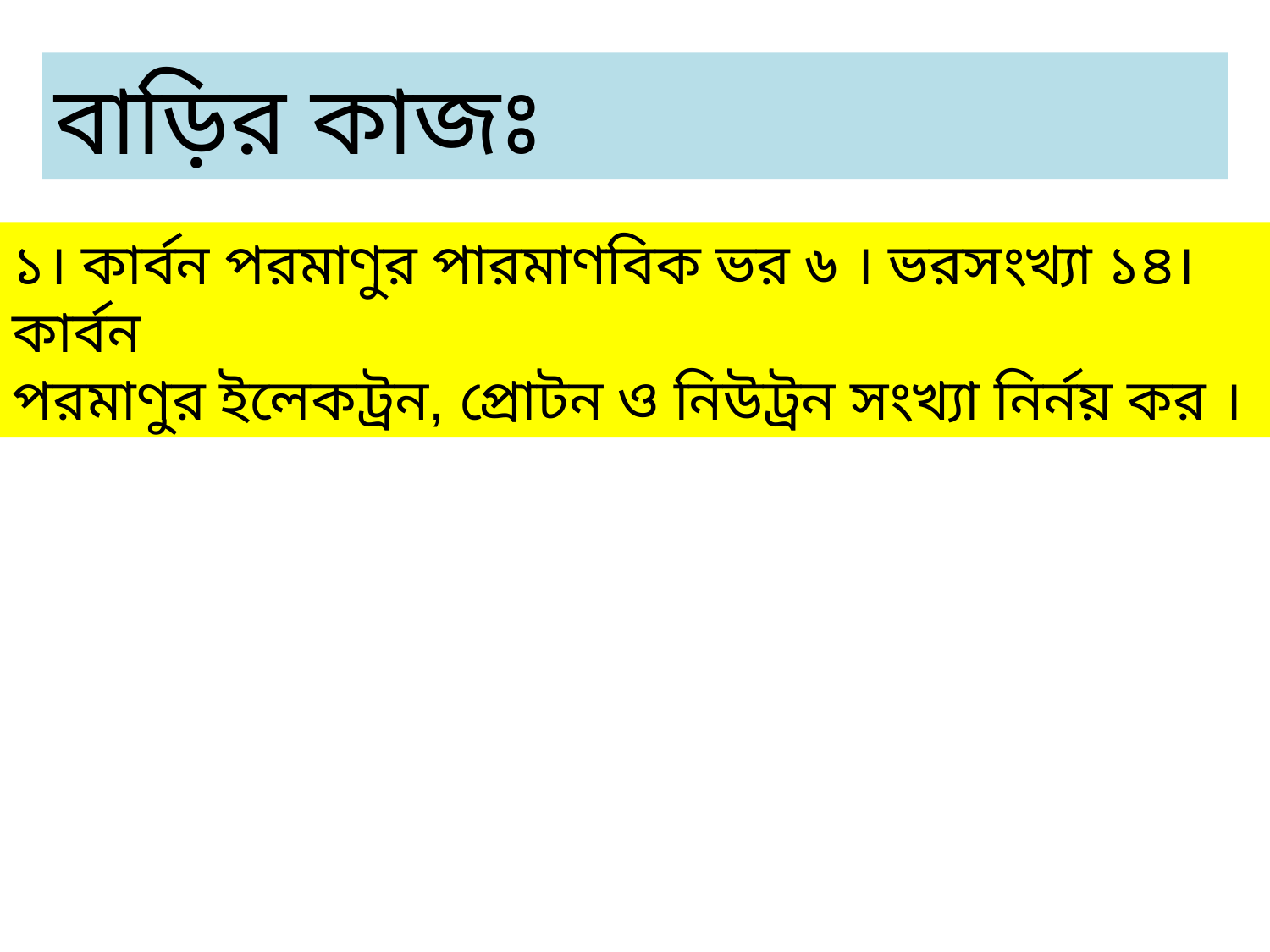

বাড়ির কাজঃ
১। কার্বন পরমাণুর পারমাণবিক ভর ৬ । ভরসংখ্যা ১৪। কার্বন                                                                 পরমাণুর ইলেকট্রন, প্রোটন ও নিউট্রন সংখ্যা নির্নয় কর ।